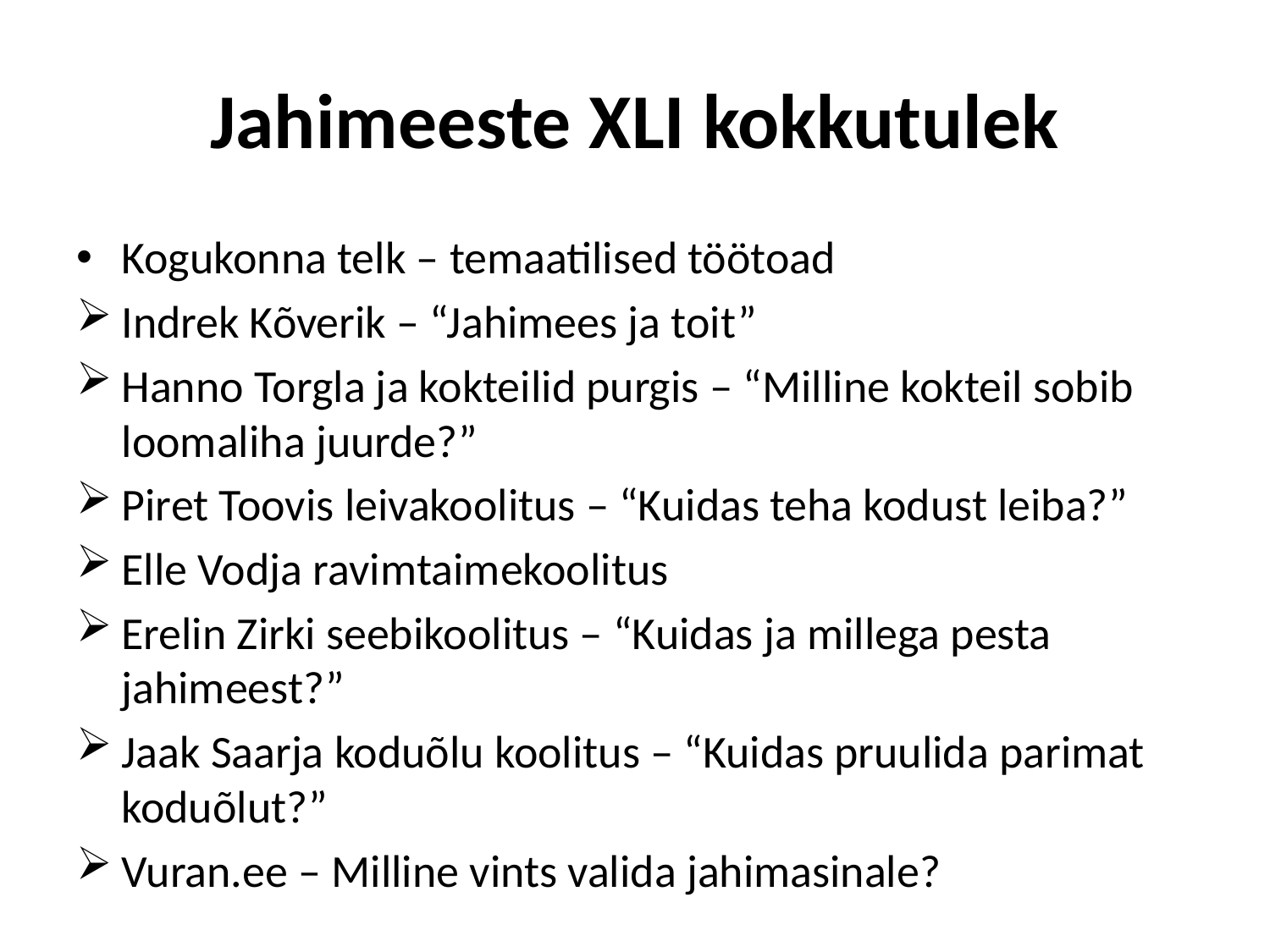

# Jahimeeste XLI kokkutulek
Kogukonna telk – temaatilised töötoad
Indrek Kõverik – “Jahimees ja toit”
Hanno Torgla ja kokteilid purgis ‒ “Milline kokteil sobib loomaliha juurde?”
Piret Toovis leivakoolitus ‒ “Kuidas teha kodust leiba?”
Elle Vodja ravimtaimekoolitus
Erelin Zirki seebikoolitus ‒ “Kuidas ja millega pesta jahimeest?”
Jaak Saarja koduõlu koolitus ‒ “Kuidas pruulida parimat koduõlut?”
Vuran.ee – Milline vints valida jahimasinale?